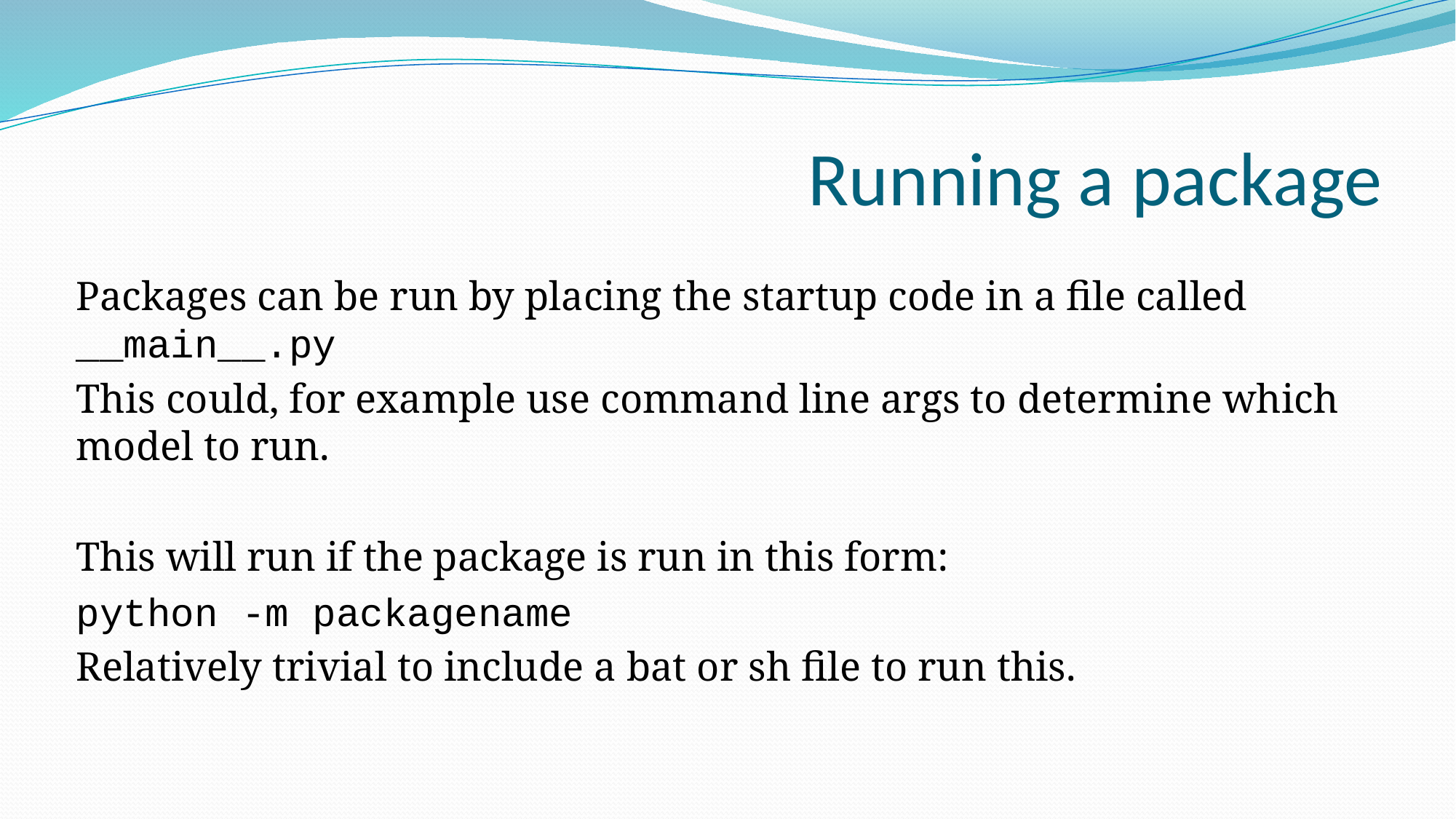

# Running a package
Packages can be run by placing the startup code in a file called __main__.py
This could, for example use command line args to determine which model to run.

This will run if the package is run in this form:
python -m packagename
Relatively trivial to include a bat or sh file to run this.